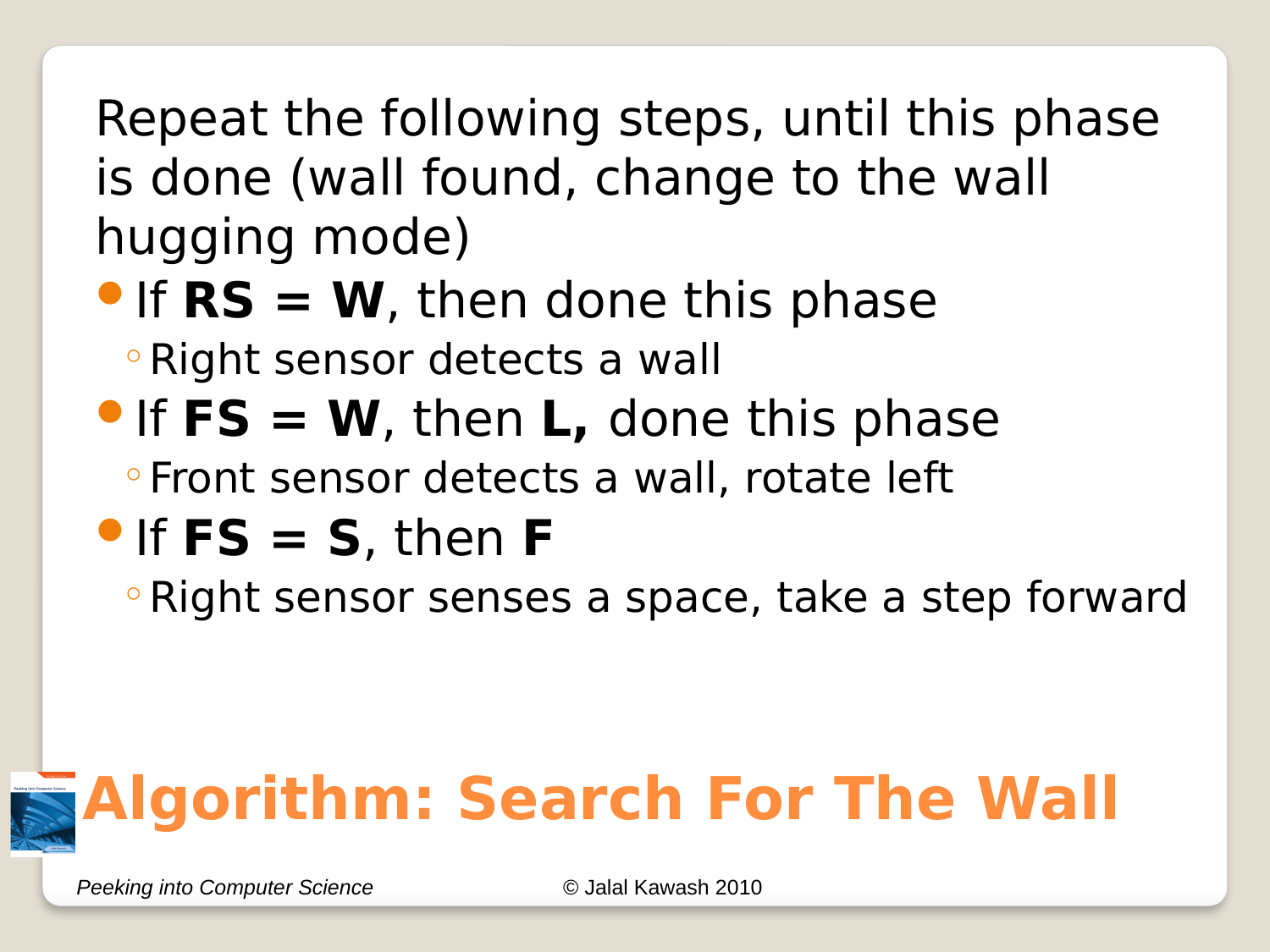

Repeat the following steps, until this phase is done (wall found, change to the wall hugging mode)
If RS = W, then done this phase
Right sensor detects a wall
If FS = W, then L, done this phase
Front sensor detects a wall, rotate left
If FS = S, then F
Right sensor senses a space, take a step forward

# Algorithm: Search For The Wall